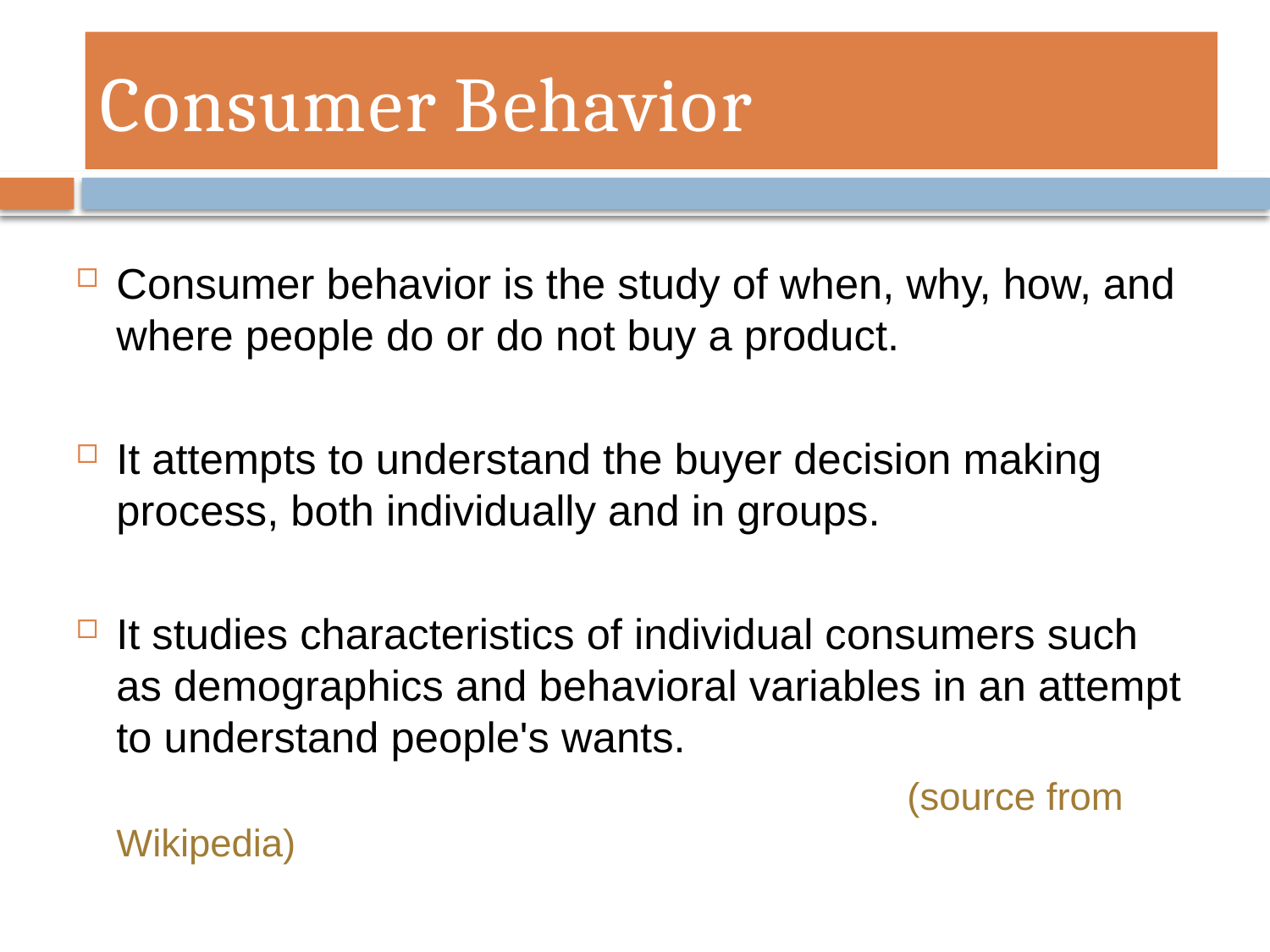

# Consumer Behavior
Consumer behavior is the study of when, why, how, and where people do or do not buy a product.

It attempts to understand the buyer decision making process, both individually and in groups.

It studies characteristics of individual consumers such as demographics and behavioral variables in an attempt to understand people's wants.
                                                                             (source from Wikipedia)